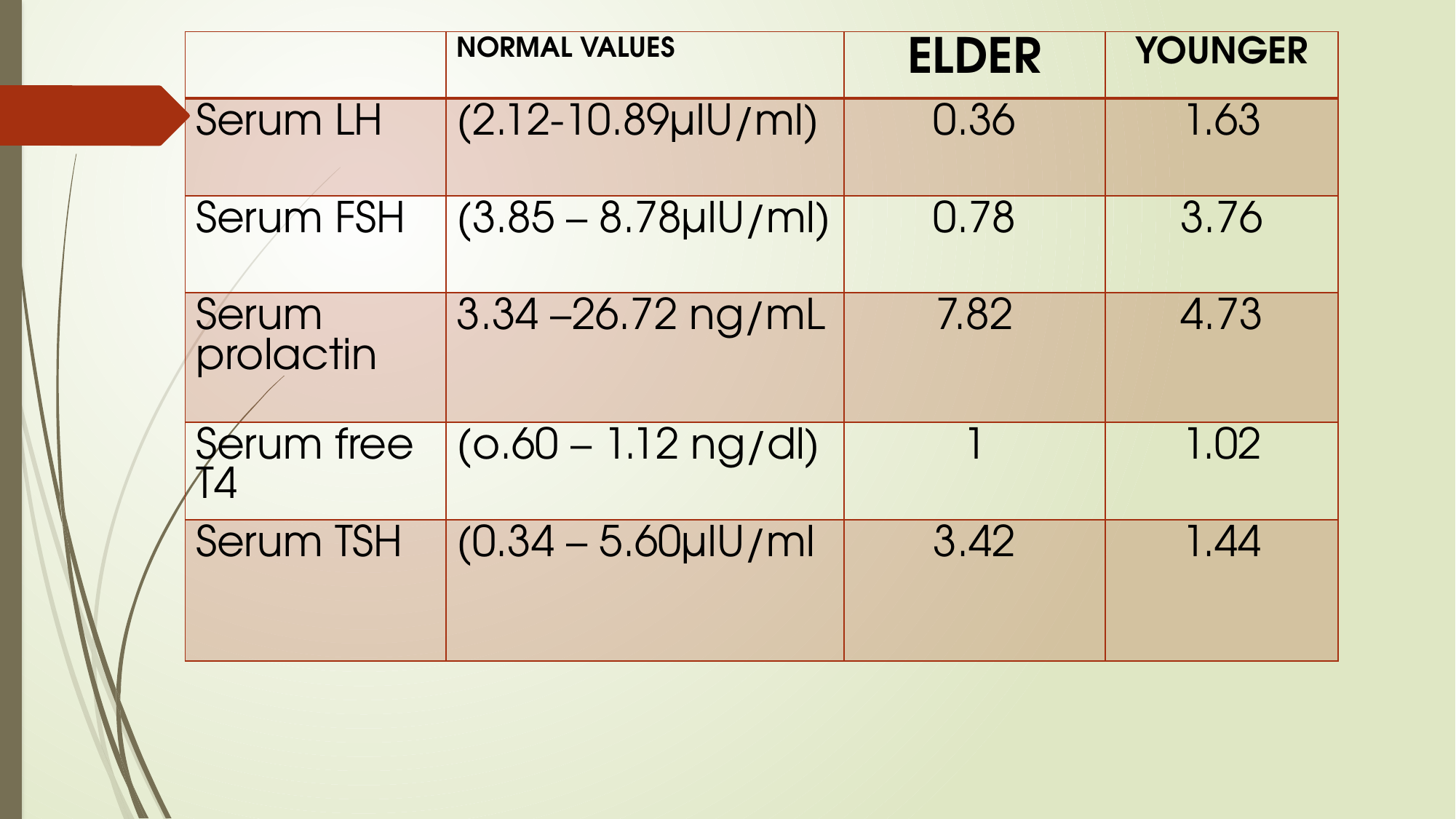

|  | NORMAL VALUES | ELDER | YOUNGER |
| --- | --- | --- | --- |
| Serum LH | (2.12-10.89µIU/ml) | 0.36 | 1.63 |
| Serum FSH | (3.85 – 8.78µIU/ml) | 0.78 | 3.76 |
| Serum prolactin | 3.34 –26.72 ng/mL | 7.82 | 4.73 |
| Serum free T4 | (o.60 – 1.12 ng/dl) | 1 | 1.02 |
| Serum TSH | (0.34 – 5.60µIU/ml | 3.42 | 1.44 |
#